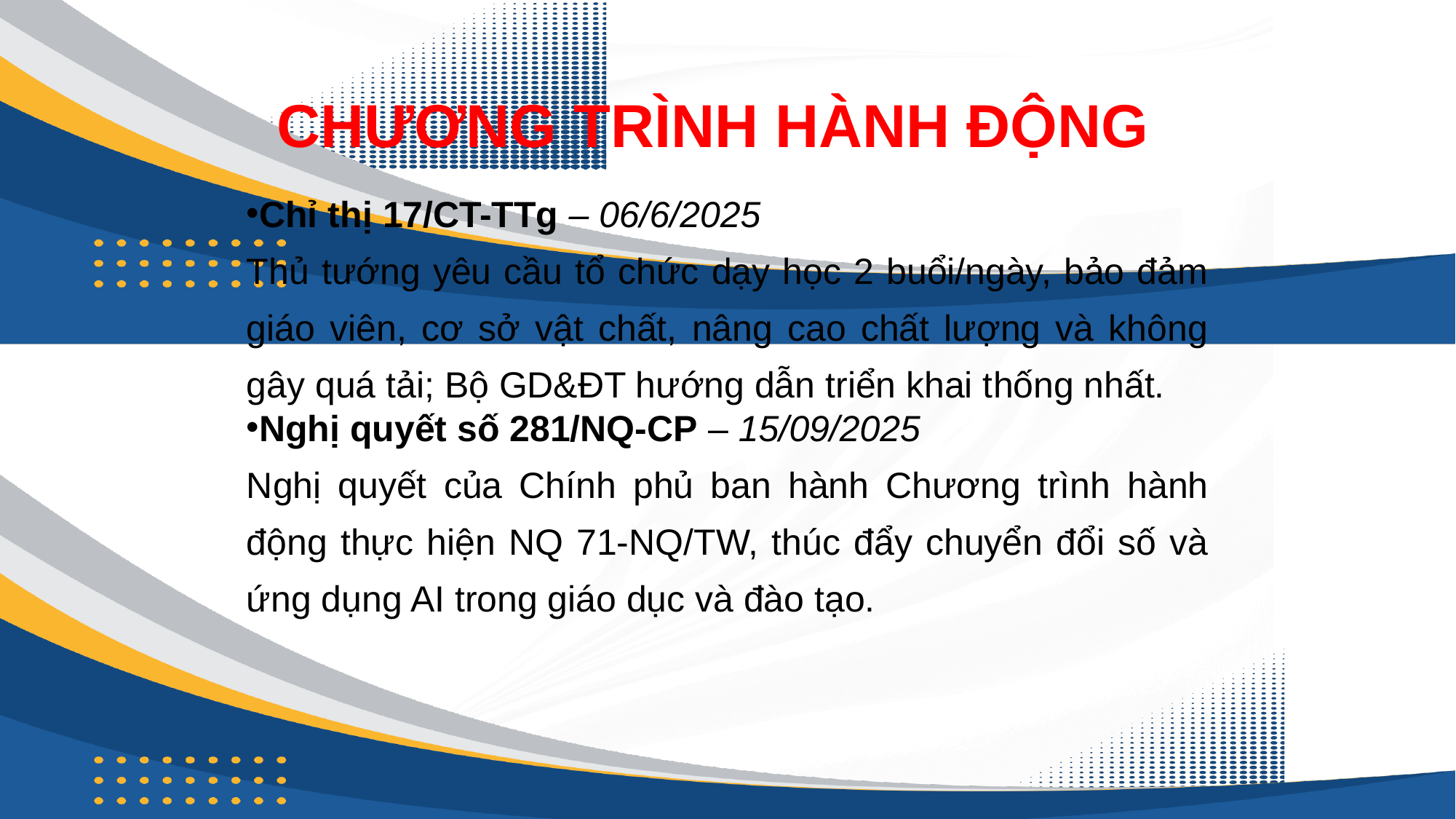

CHƯƠNG TRÌNH HÀNH ĐỘNG
Chỉ thị 17/CT-TTg – 06/6/2025
Thủ tướng yêu cầu tổ chức dạy học 2 buổi/ngày, bảo đảm giáo viên, cơ sở vật chất, nâng cao chất lượng và không gây quá tải; Bộ GD&ĐT hướng dẫn triển khai thống nhất.
Nghị quyết số 281/NQ-CP – 15/09/2025
Nghị quyết của Chính phủ ban hành Chương trình hành động thực hiện NQ 71-NQ/TW, thúc đẩy chuyển đổi số và ứng dụng AI trong giáo dục và đào tạo.